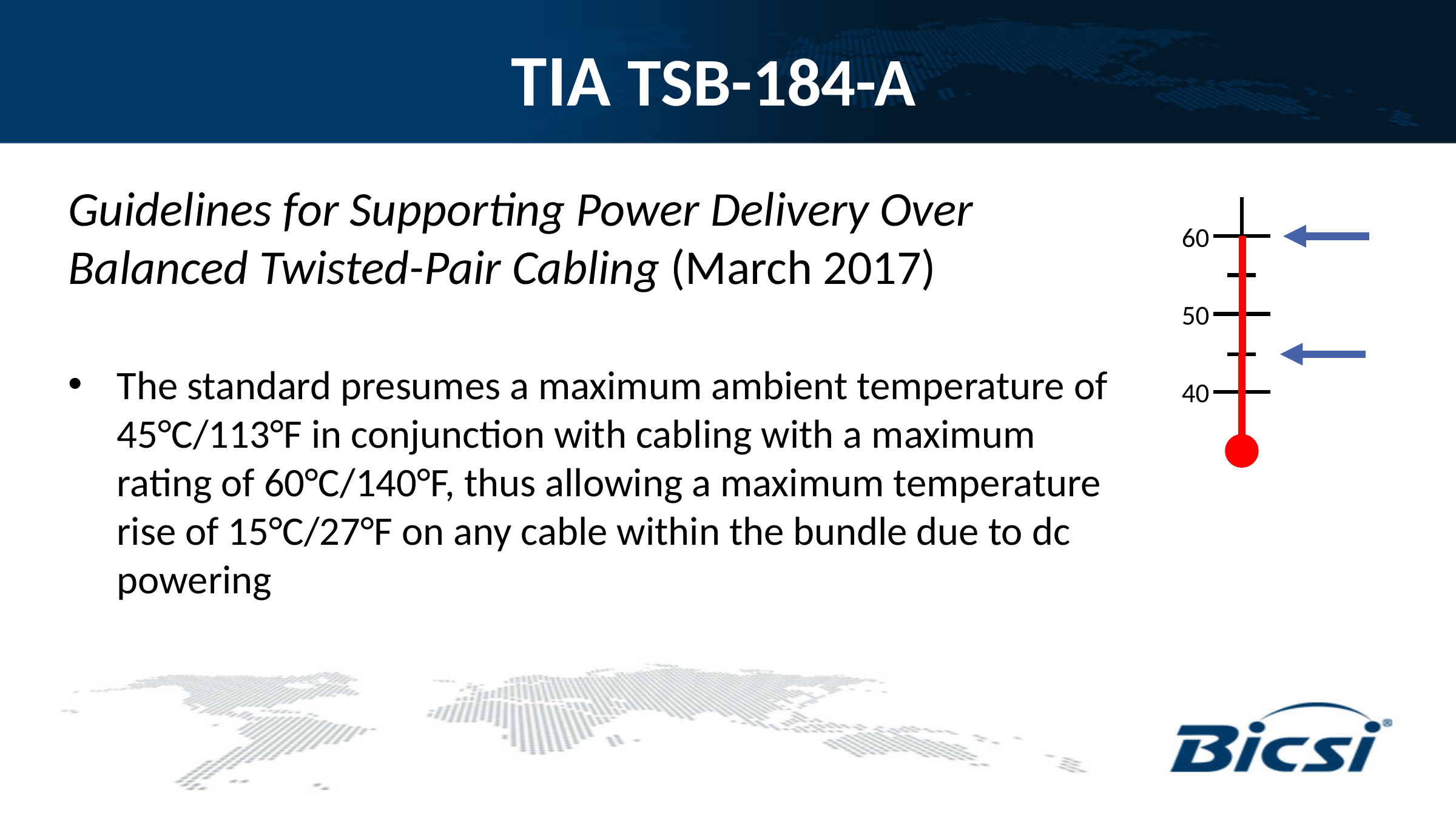

# TIA TSB-184-A
Guidelines for Supporting Power Delivery Over Balanced Twisted-Pair Cabling (March 2017)

The standard presumes a maximum ambient temperature of 45°C/113°F in conjunction with cabling with a maximum rating of 60°C/140°F, thus allowing a maximum temperature rise of 15°C/27°F on any cable within the bundle due to dc powering

60
50
40